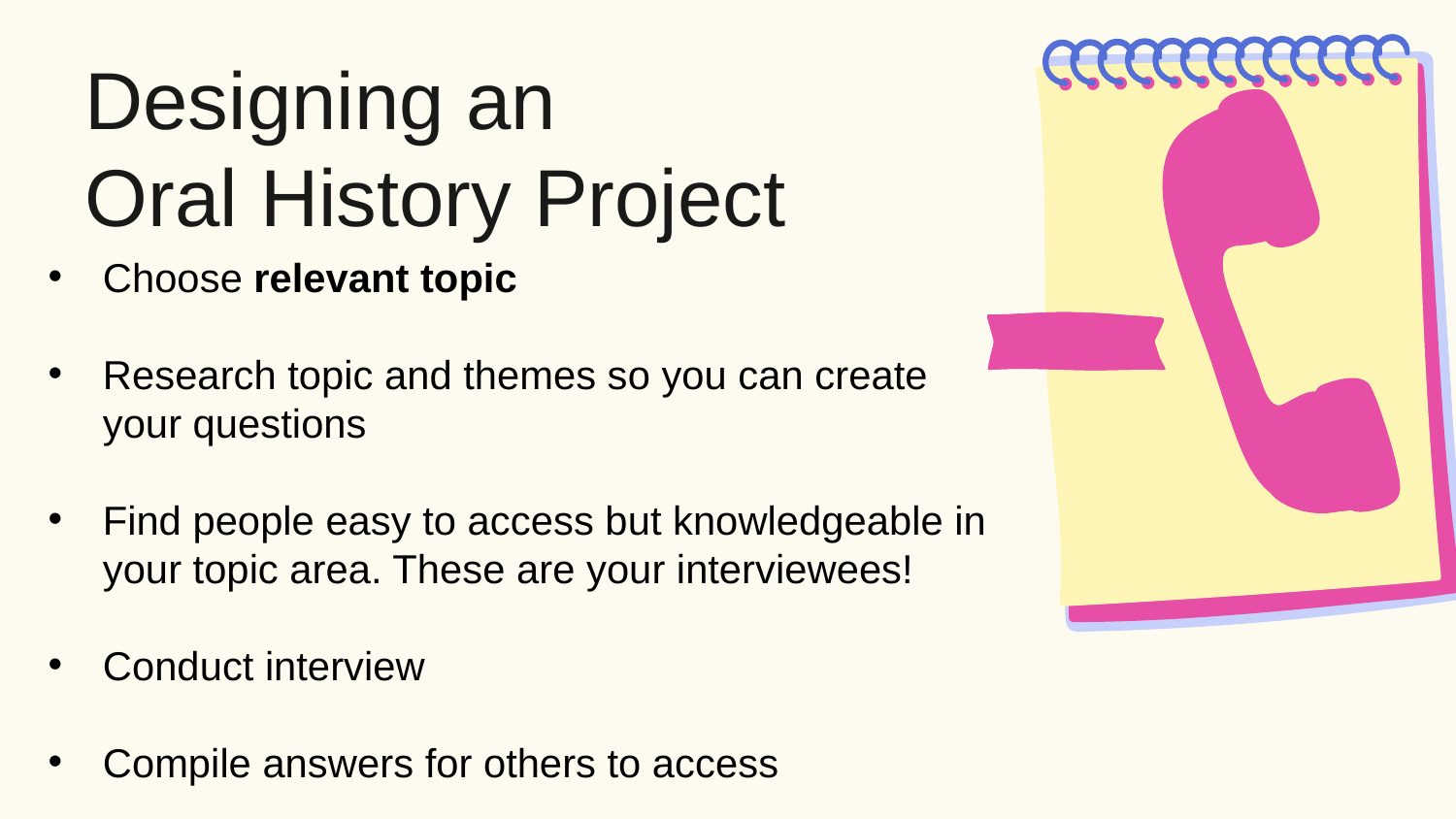

Designing an
Oral History Project

Choose relevant topic

Research topic and themes so you can create your questions

Find people easy to access but knowledgeable in your topic area. These are your interviewees!

Conduct interview

Compile answers for others to access